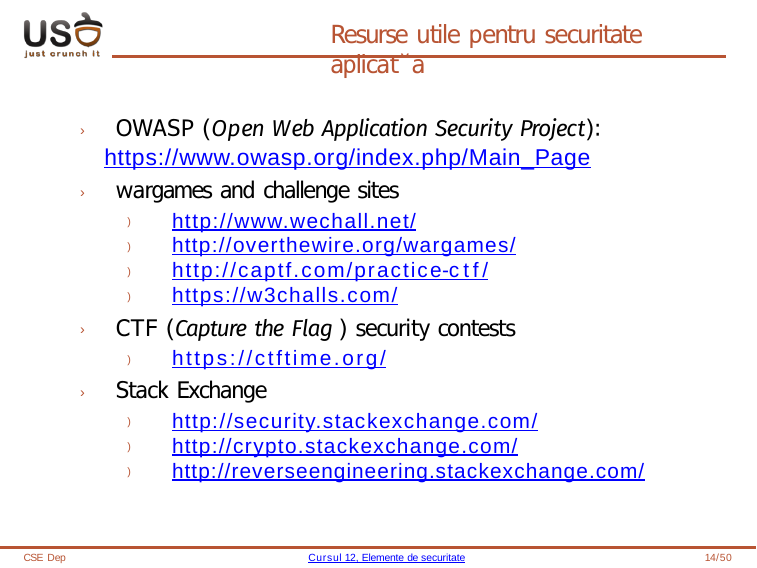

# Resurse utile pentru securitate aplicat˘a

›  OWASP (Open Web Application Security Project):
https://www.owasp.org/index.php/Main_Page
›  wargames and challenge sites
)   http://www.wechall.net/
)   http://overthewire.org/wargames/
)   http://captf.com/practice-ctf/
)   https://w3challs.com/
›  CTF (Capture the Flag ) security contests
)   https://ctftime.org/
›  Stack Exchange
)   http://security.stackexchange.com/
)   http://crypto.stackexchange.com/
)   http://reverseengineering.stackexchange.com/

CSE Dep
Cursul 12, Elemente de securitate
14/50